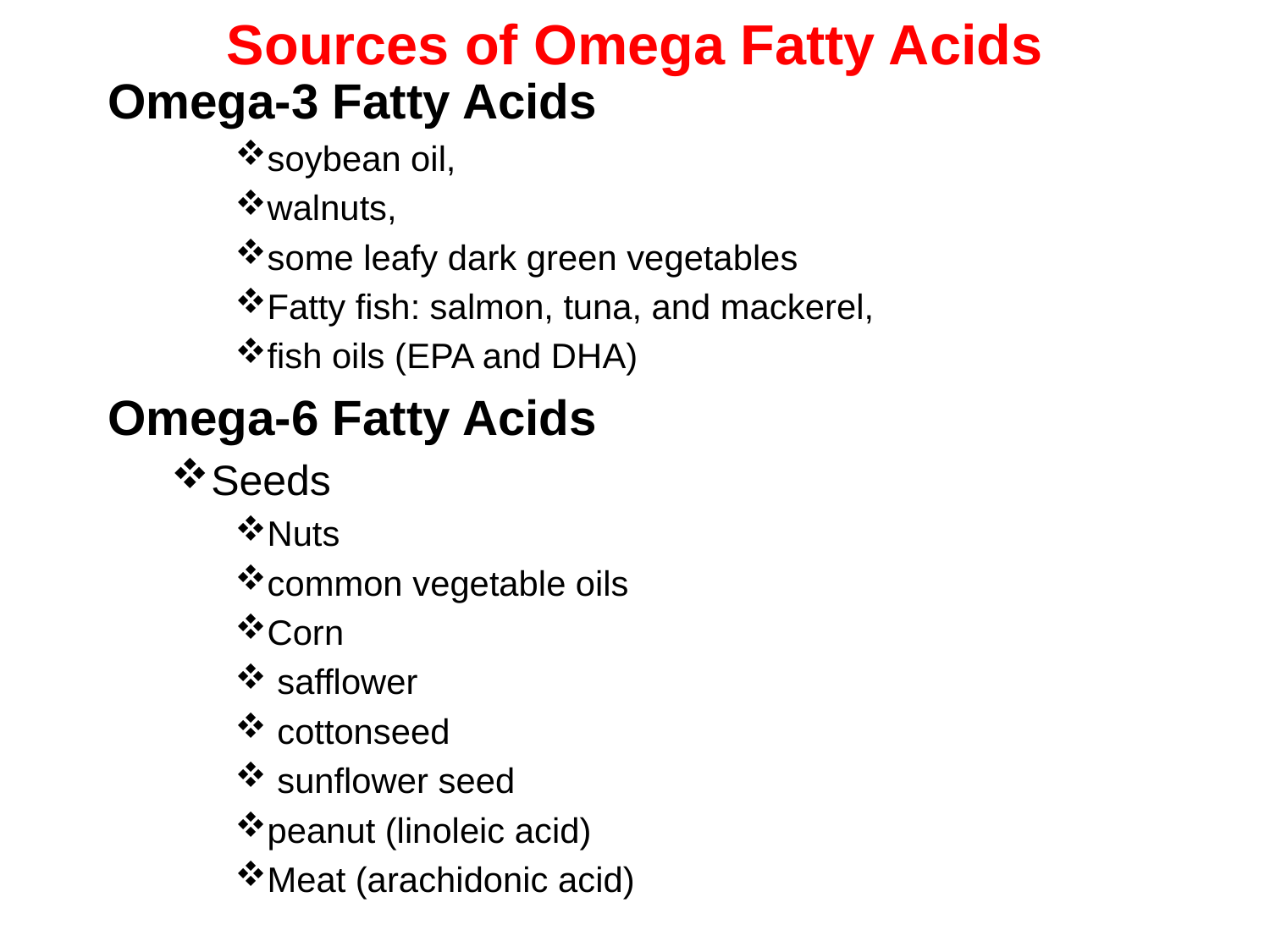

# Sources of Omega Fatty Acids
Omega-3 Fatty Acids
soybean oil,
walnuts,
some leafy dark green vegetables
Fatty fish: salmon, tuna, and mackerel,
fish oils (EPA and DHA)
Omega-6 Fatty Acids
Seeds
Nuts
common vegetable oils
Corn
 safflower
 cottonseed
 sunflower seed
peanut (linoleic acid)
Meat (arachidonic acid)